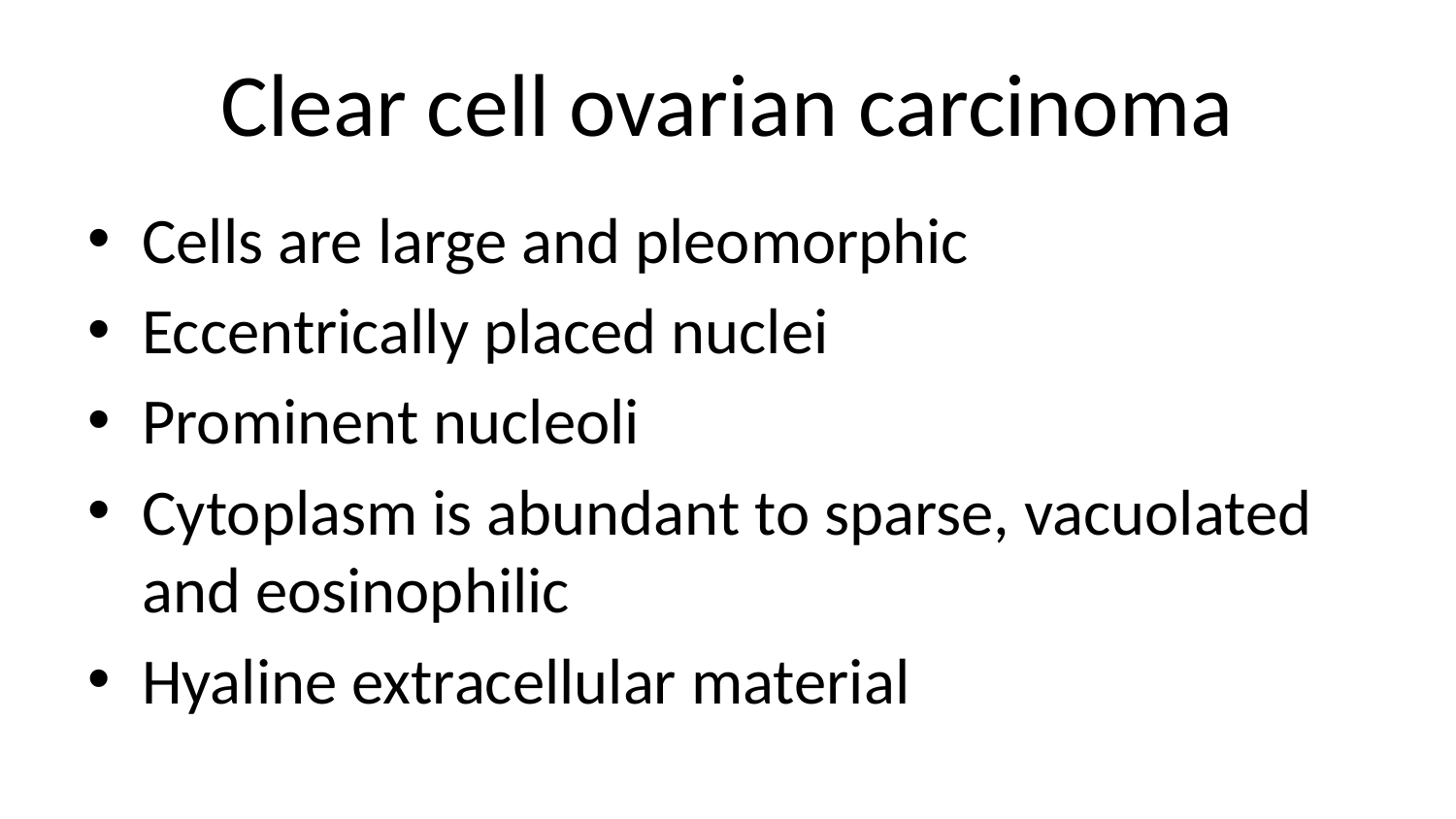

# Clear cell ovarian carcinoma
Cells are large and pleomorphic
Eccentrically placed nuclei
Prominent nucleoli
Cytoplasm is abundant to sparse, vacuolated and eosinophilic
Hyaline extracellular material